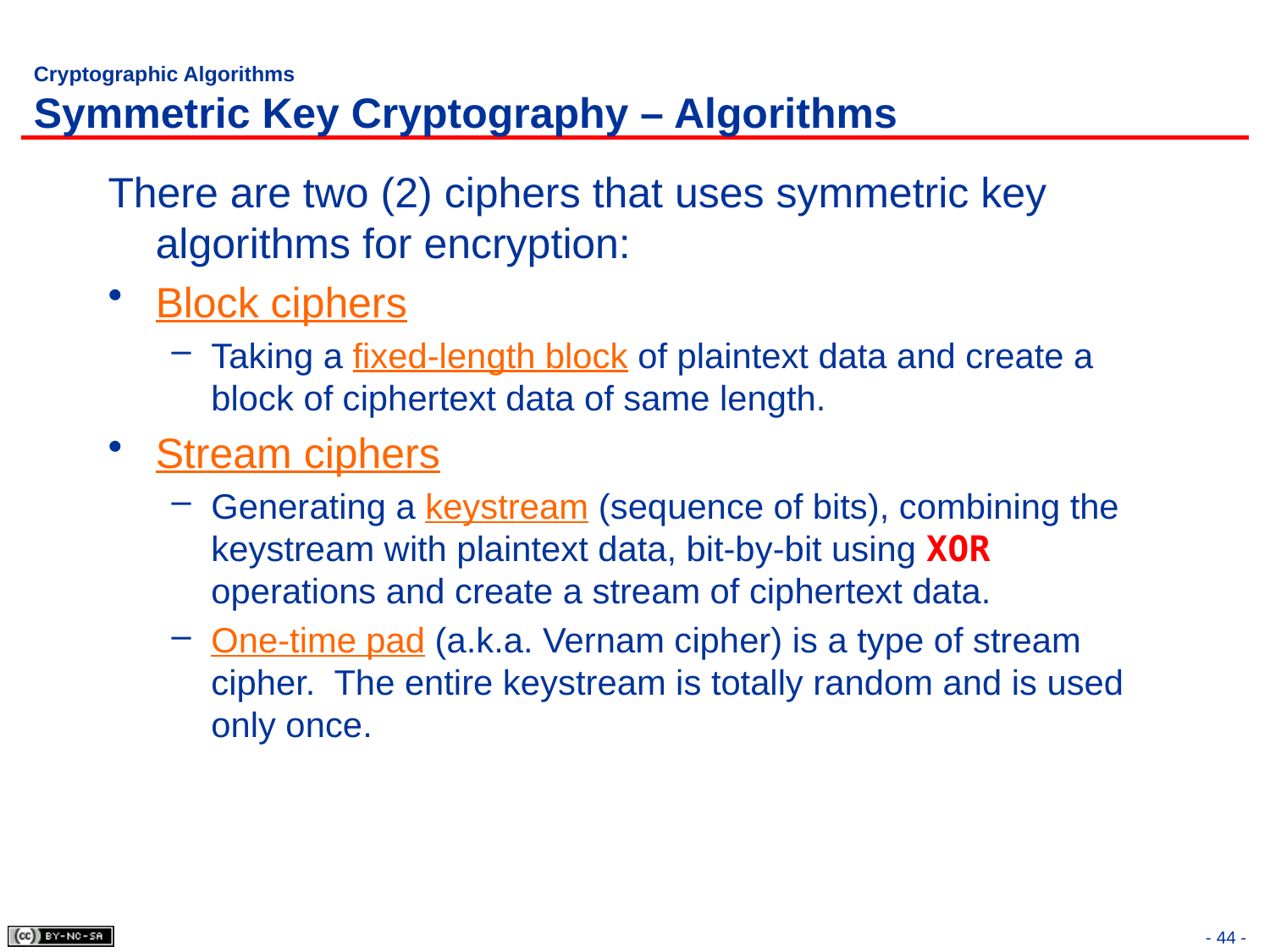

# Cryptographic Algorithms Symmetric Key Cryptography – Algorithms
There are two (2) ciphers that uses symmetric key algorithms for encryption:
Block ciphers
Taking a fixed-length block of plaintext data and create a block of ciphertext data of same length.
Stream ciphers
Generating a keystream (sequence of bits), combining the keystream with plaintext data, bit-by-bit using XOR operations and create a stream of ciphertext data.
One-time pad (a.k.a. Vernam cipher) is a type of stream cipher.  The entire keystream is totally random and is used only once.
- 44 -